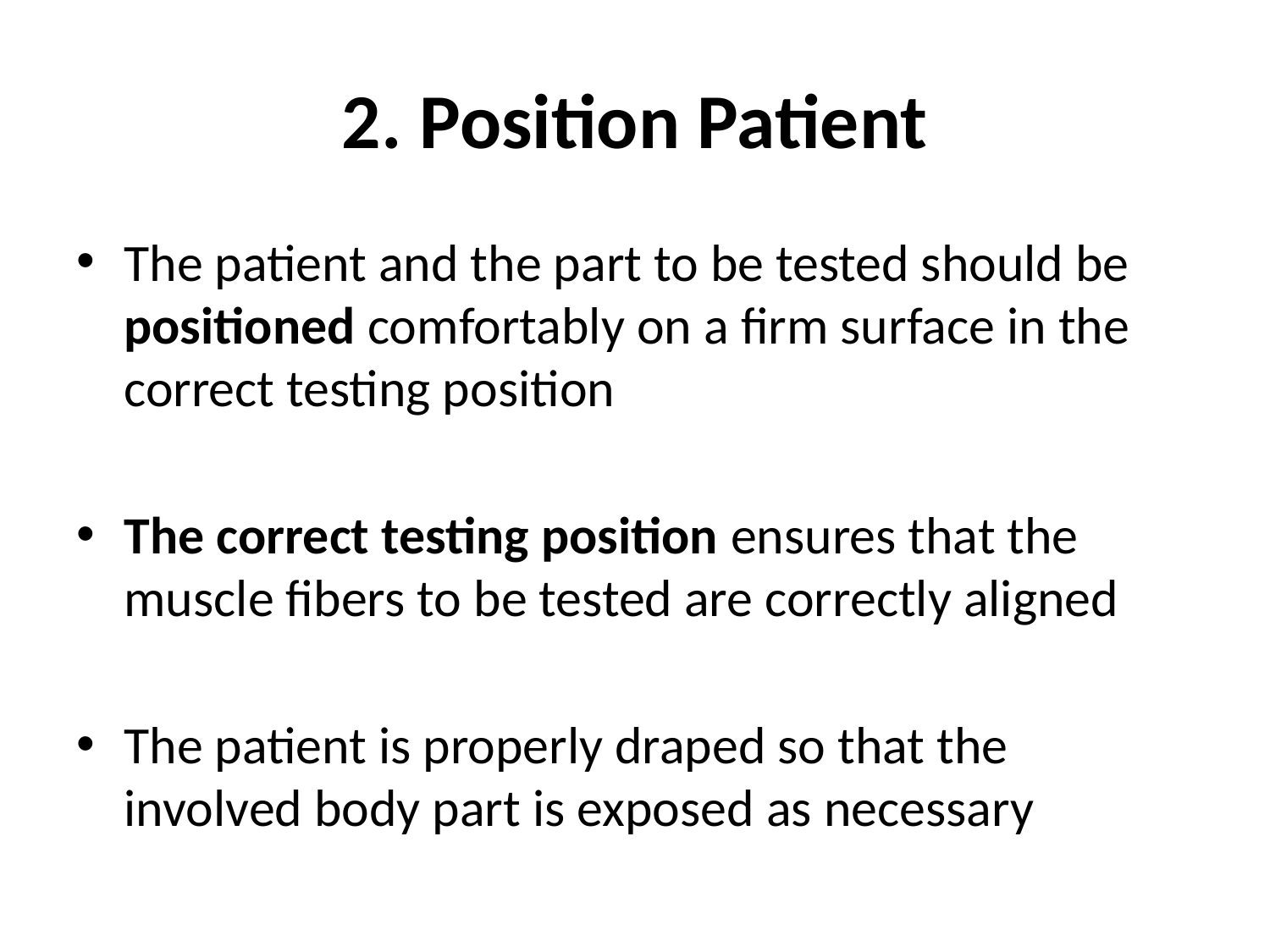

# 2. Position Patient
The patient and the part to be tested should be positioned comfortably on a firm surface in the correct testing position

The correct testing position ensures that the muscle fibers to be tested are correctly aligned

The patient is properly draped so that the involved body part is exposed as necessary